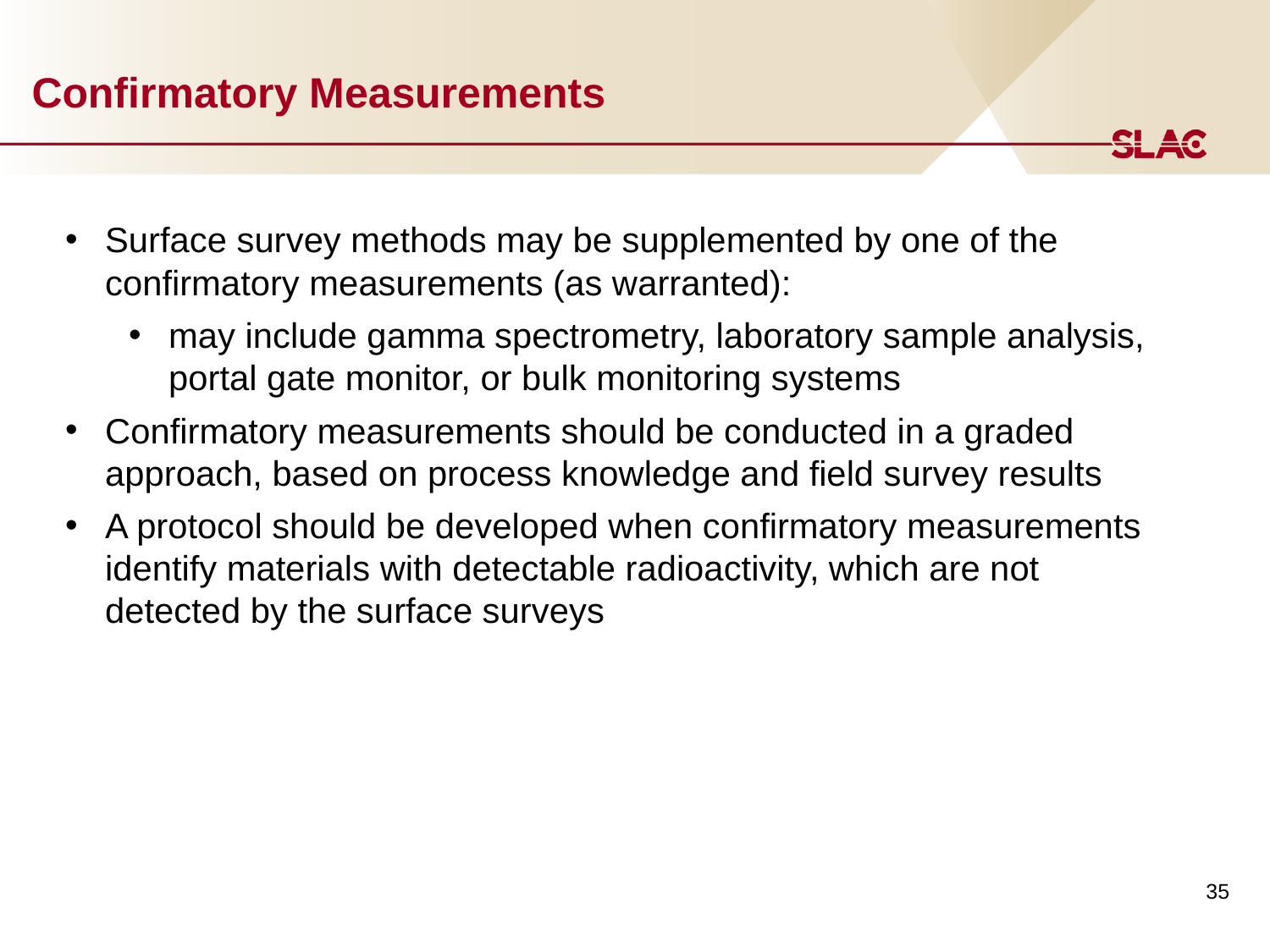

# Confirmatory Measurements
Surface survey methods may be supplemented by one of the confirmatory measurements (as warranted):
may include gamma spectrometry, laboratory sample analysis, portal gate monitor, or bulk monitoring systems
Confirmatory measurements should be conducted in a graded approach, based on process knowledge and field survey results
A protocol should be developed when confirmatory measurements identify materials with detectable radioactivity, which are not detected by the surface surveys

35